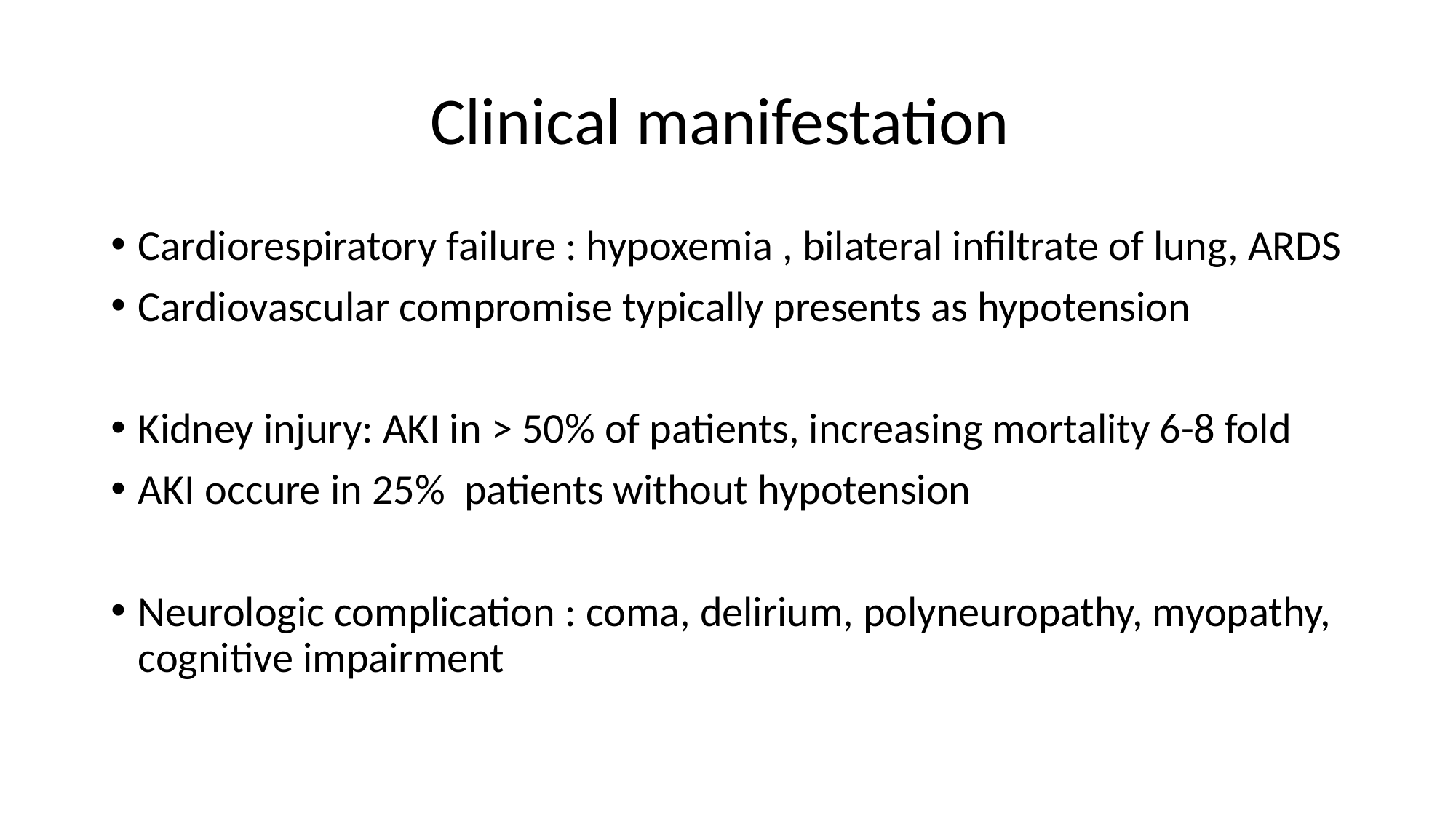

# Clinical manifestation
Cardiorespiratory failure : hypoxemia , bilateral infiltrate of lung, ARDS
Cardiovascular compromise typically presents as hypotension

Kidney injury: AKI in > 50% of patients, increasing mortality 6-8 fold
AKI occure in 25%  patients without hypotension

Neurologic complication : coma, delirium, polyneuropathy, myopathy, cognitive impairment